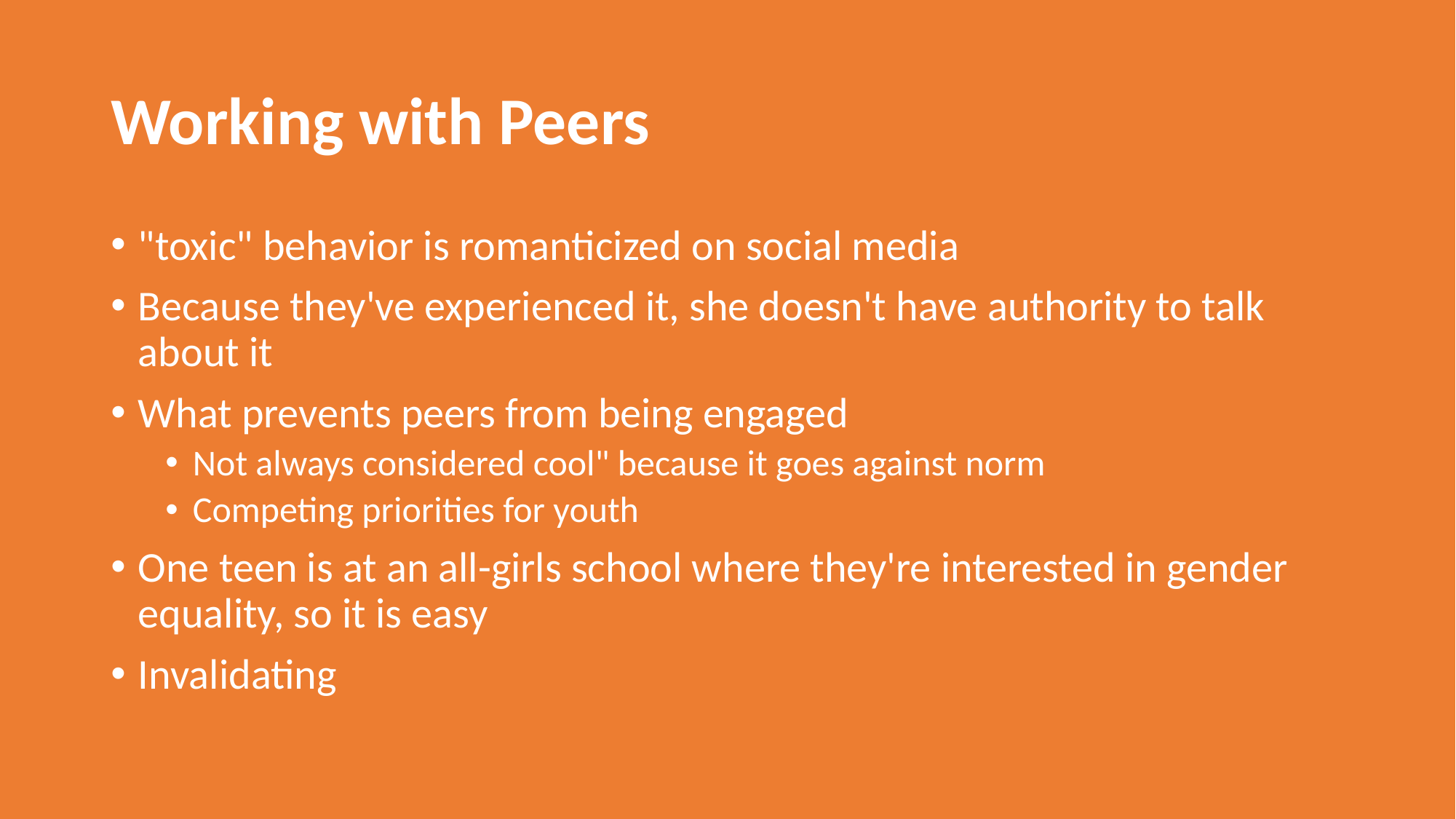

# Working with Peers
"toxic" behavior is romanticized on social media
Because they've experienced it, she doesn't have authority to talk about it
What prevents peers from being engaged
Not always considered cool" because it goes against norm
Competing priorities for youth
One teen is at an all-girls school where they're interested in gender equality, so it is easy
Invalidating